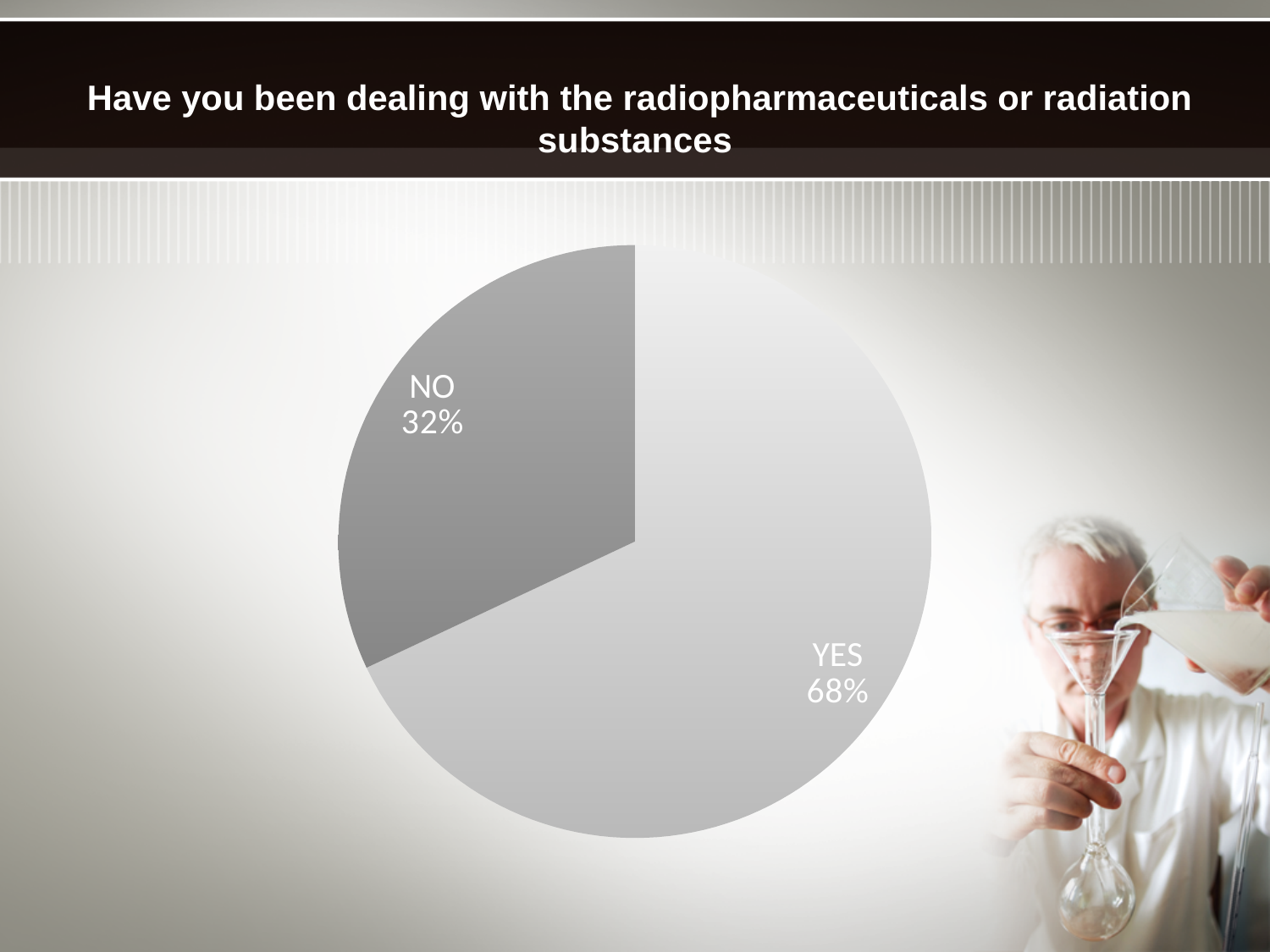

# Have you been dealing with the radiopharmaceuticals or radiation substances

### Chart

| Category |  |
|---|---|
| YES | 0.68 |
| NO | 0.32000000000000195 |